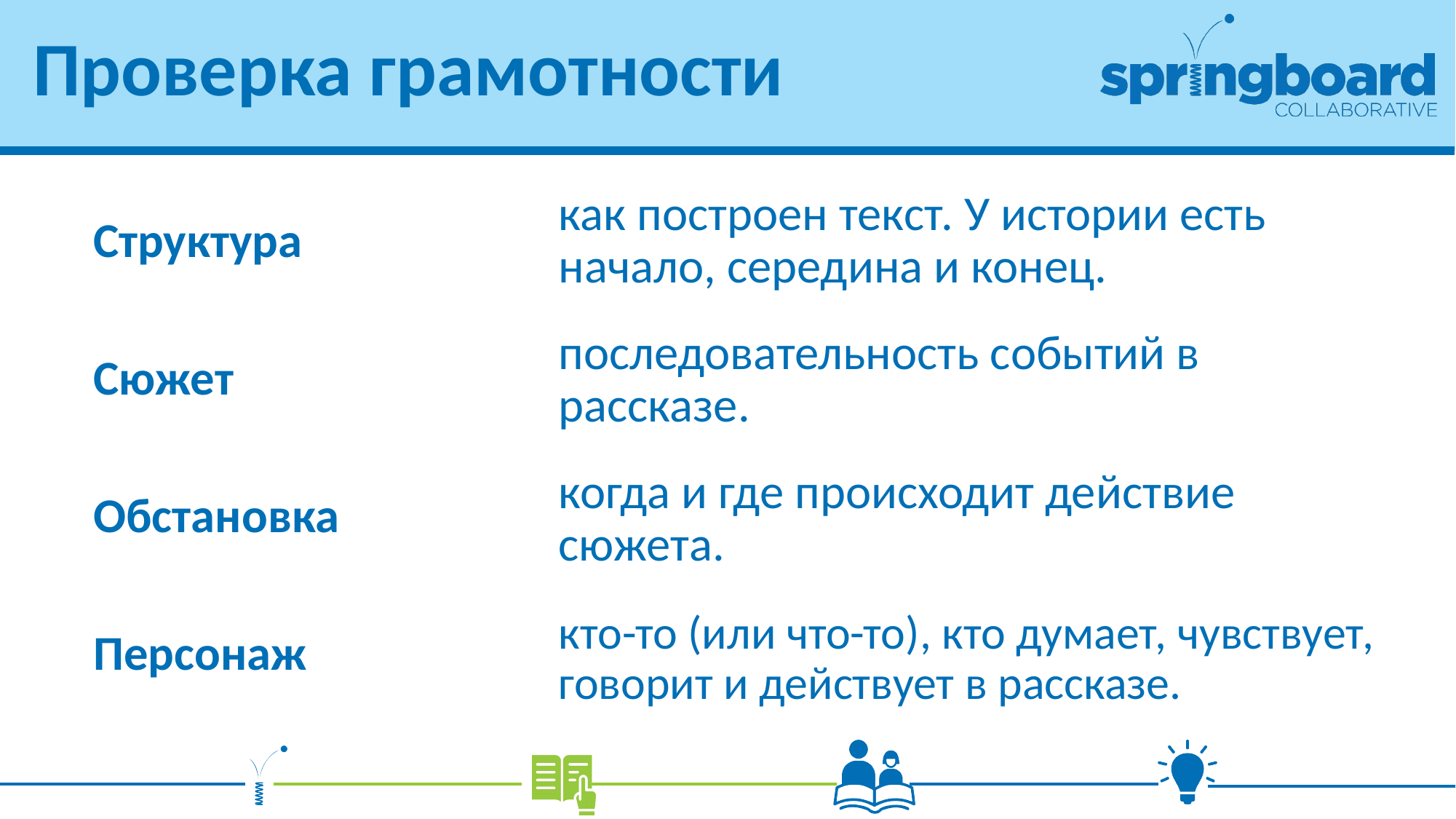

# Проверка грамотности
как построен текст. У истории есть начало, середина и конец.
Структура
Сюжет
последовательность событий в рассказе.
Обстановка
когда и где происходит действие сюжета.
Персонаж
кто-то (или что-то), кто думает, чувствует, говорит и действует в рассказе.